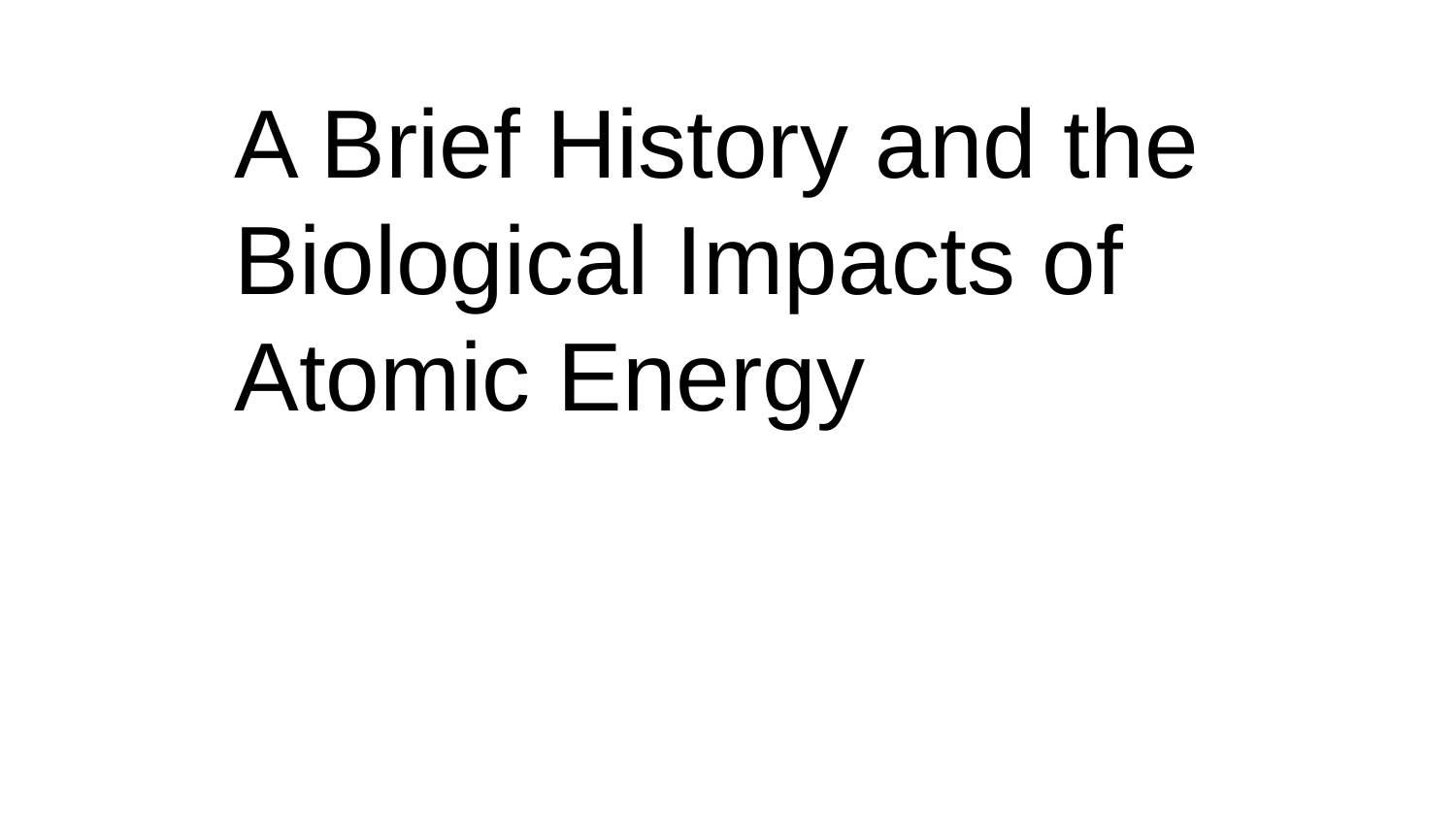

A Brief History and the Biological Impacts of Atomic Energy